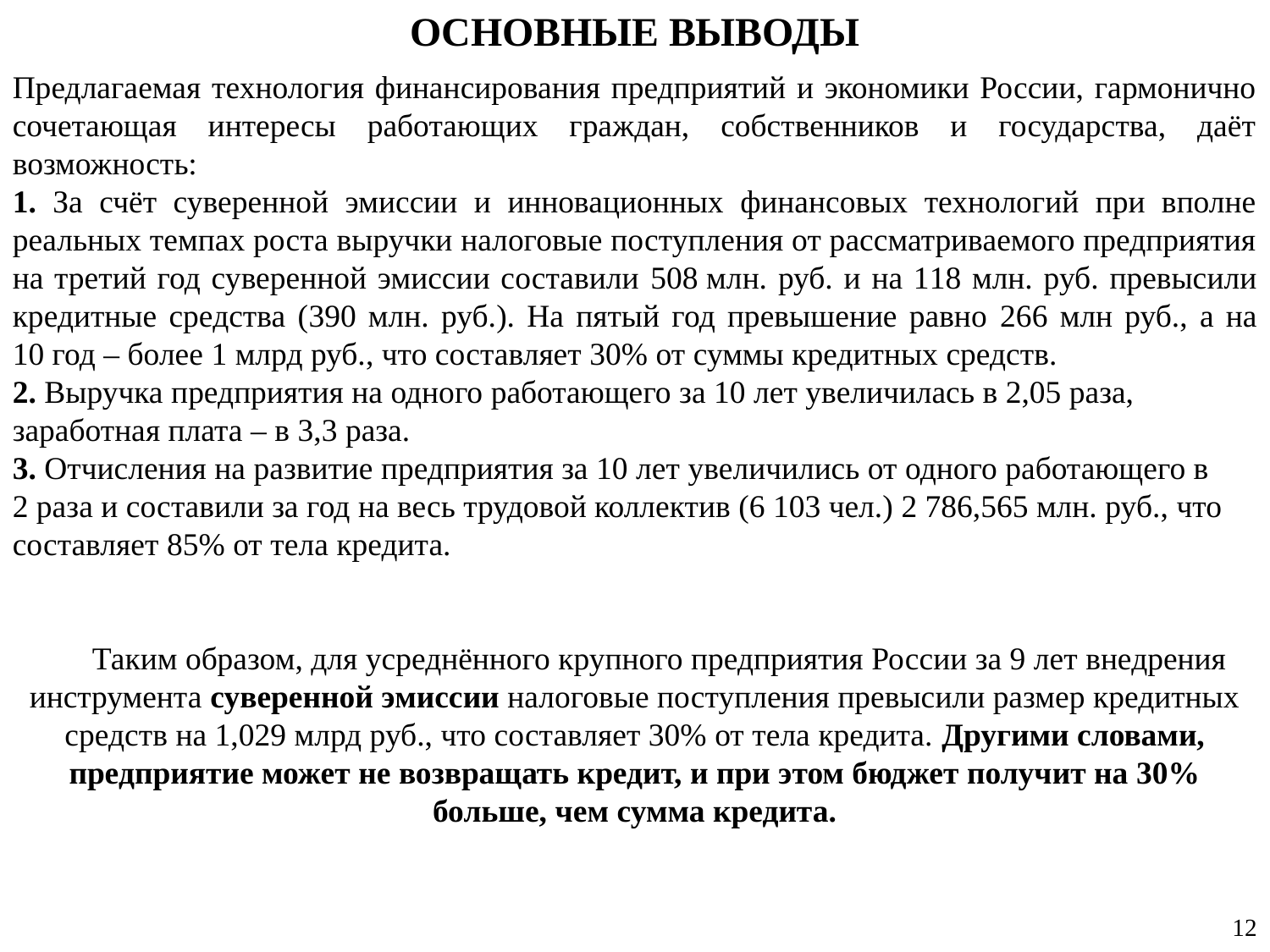

ОСНОВНЫЕ ВЫВОДЫ

Предлагаемая технология финансирования предприятий и экономики России, гармонично сочетающая интересы работающих граждан, собственников и государства, даёт возможность:
1. За счёт суверенной эмиссии и инновационных финансовых технологий при вполне реальных темпах роста выручки налоговые поступления от рассматриваемого предприятия на третий год суверенной эмиссии составили 508 млн. руб. и на 118 млн. руб. превысили кредитные средства (390 млн. руб.). На пятый год превышение равно 266 млн руб., а на
10 год – более 1 млрд руб., что составляет 30% от суммы кредитных средств.
2. Выручка предприятия на одного работающего за 10 лет увеличилась в 2,05 раза, заработная плата – в 3,3 раза.
3. Отчисления на развитие предприятия за 10 лет увеличились от одного работающего в
2 раза и составили за год на весь трудовой коллектив (6 103 чел.) 2 786,565 млн. руб., что составляет 85% от тела кредита.

Таким образом, для усреднённого крупного предприятия России за 9 лет внедрения инструмента суверенной эмиссии налоговые поступления превысили размер кредитных средств на 1,029 млрд руб., что составляет 30% от тела кредита. Другими словами, предприятие может не возвращать кредит, и при этом бюджет получит на 30% больше, чем сумма кредита.

12